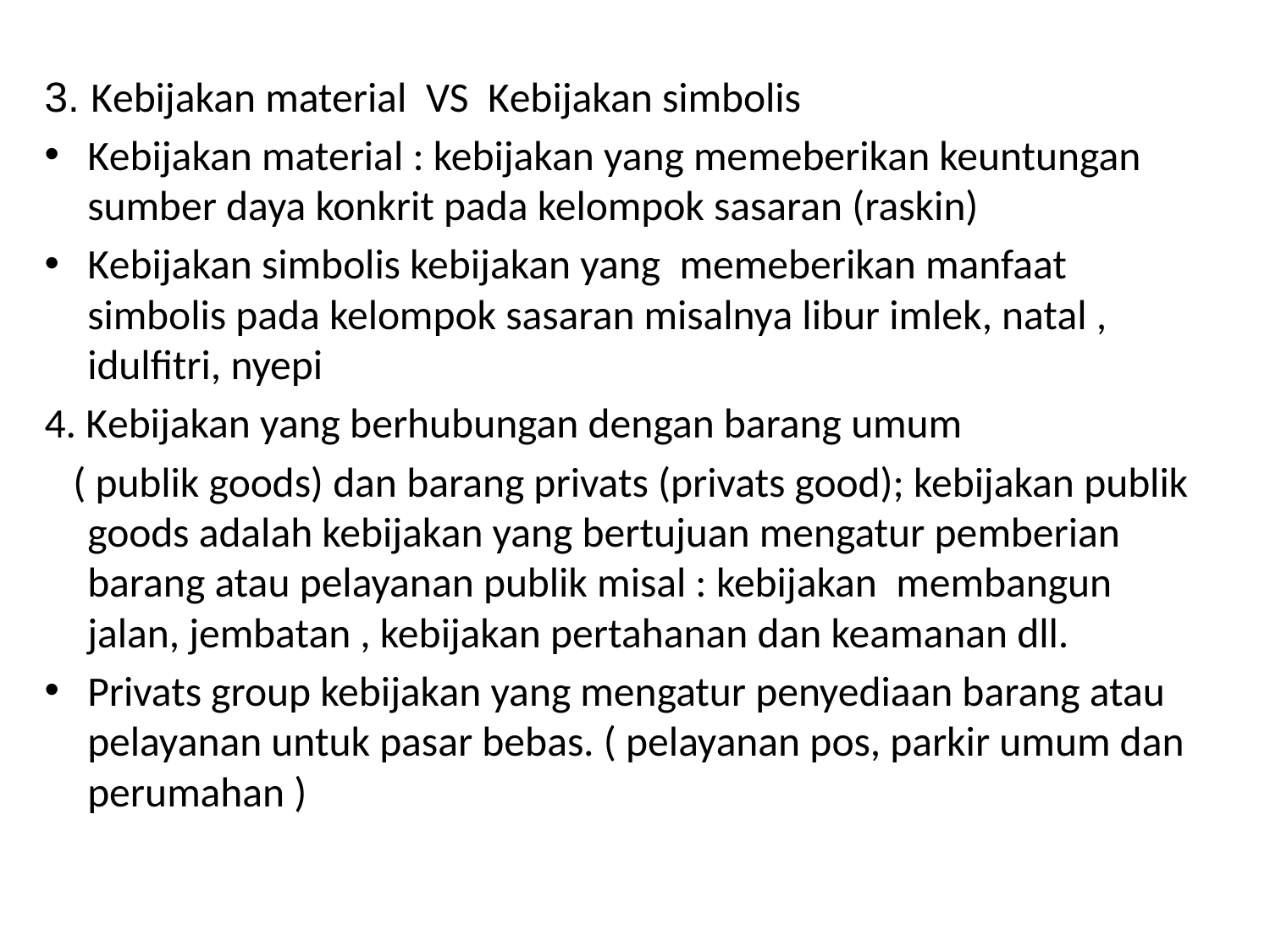

3. Kebijakan material  VS  Kebijakan simbolis
Kebijakan material : kebijakan yang memeberikan keuntungan sumber daya konkrit pada kelompok sasaran (raskin)
Kebijakan simbolis kebijakan yang  memeberikan manfaat simbolis pada kelompok sasaran misalnya libur imlek, natal , idulfitri, nyepi
4. Kebijakan yang berhubungan dengan barang umum
   ( publik goods) dan barang privats (privats good); kebijakan publik goods adalah kebijakan yang bertujuan mengatur pemberian barang atau pelayanan publik misal : kebijakan  membangun jalan, jembatan , kebijakan pertahanan dan keamanan dll.
Privats group kebijakan yang mengatur penyediaan barang atau pelayanan untuk pasar bebas. ( pelayanan pos, parkir umum dan perumahan )